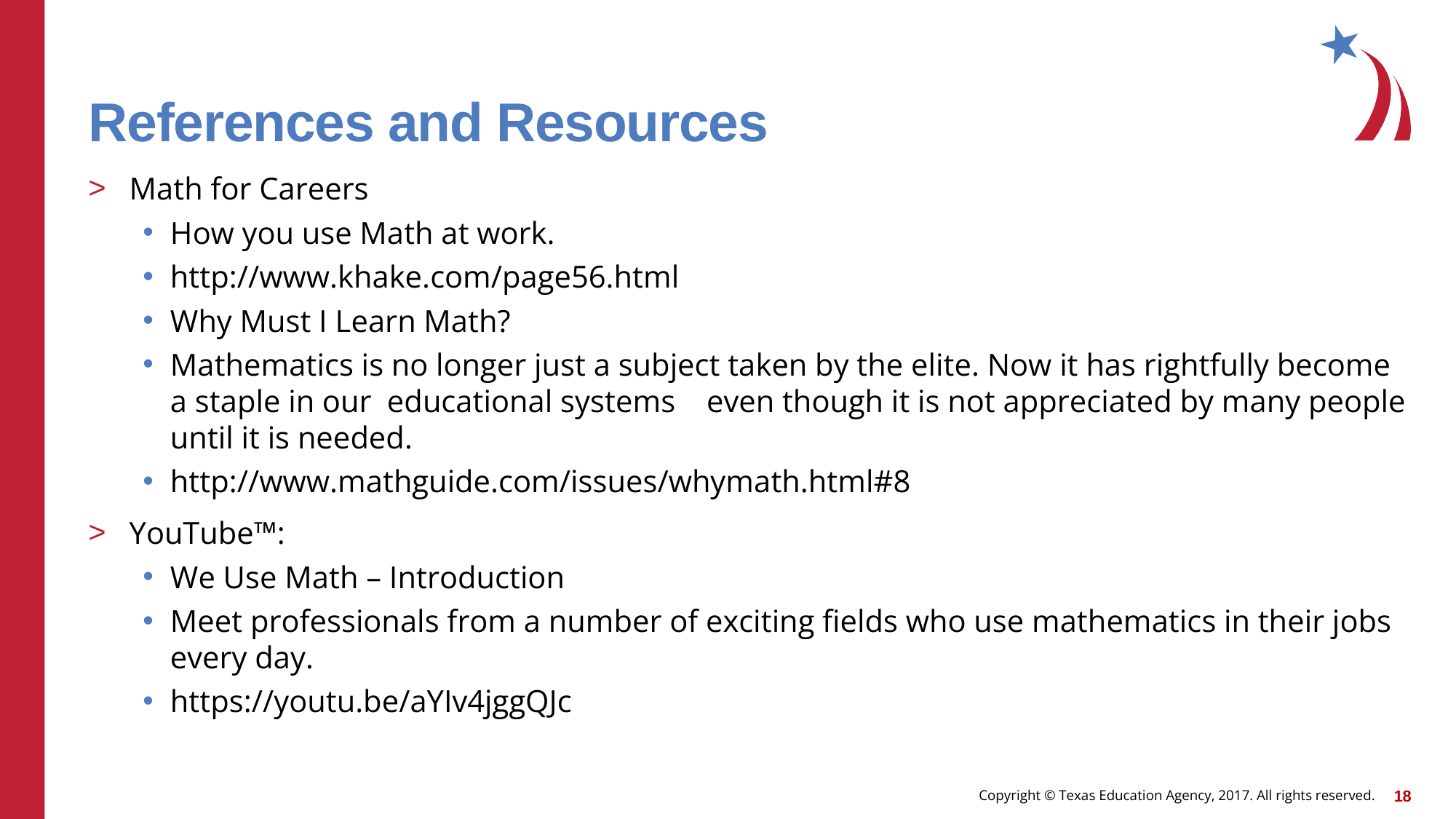

# References and Resources
Math for Careers
How you use Math at work.
http://www.khake.com/page56.html
Why Must I Learn Math?
Mathematics is no longer just a subject taken by the elite. Now it has rightfully become a staple in our  educational systems    even though it is not appreciated by many people until it is needed.
http://www.mathguide.com/issues/whymath.html#8
YouTube™:
We Use Math – Introduction
Meet professionals from a number of exciting fields who use mathematics in their jobs every day.
https://youtu.be/aYIv4jggQJc